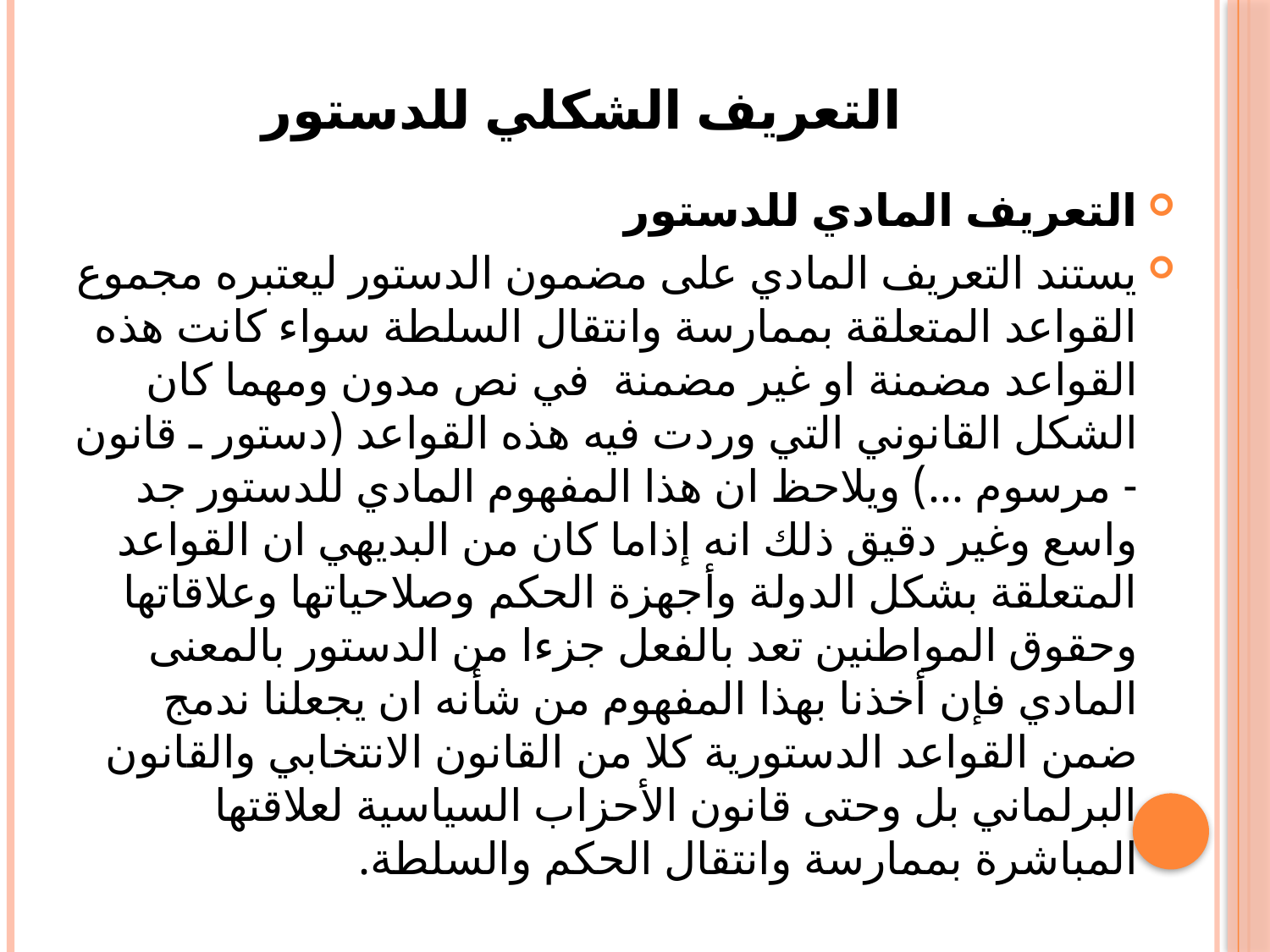

# التعريف الشكلي للدستور
التعريف المادي للدستور
	يستند التعريف المادي على مضمون الدستور ليعتبره مجموع القواعد المتعلقة بممارسة وانتقال السلطة سواء كانت هذه القواعد مضمنة او غير مضمنة  في نص مدون ومهما كان الشكل القانوني التي وردت فيه هذه القواعد (دستور ـ قانون - مرسوم ...) ويلاحظ ان هذا المفهوم المادي للدستور جد واسع وغير دقيق ذلك انه إذاما كان من البديهي ان القواعد المتعلقة بشكل الدولة وأجهزة الحكم وصلاحياتها وعلاقاتها وحقوق المواطنين تعد بالفعل جزءا من الدستور بالمعنى المادي فإن أخذنا بهذا المفهوم من شأنه ان يجعلنا ندمج ضمن القواعد الدستورية كلا من القانون الانتخابي والقانون البرلماني بل وحتى قانون الأحزاب السياسية لعلاقتها المباشرة بممارسة وانتقال الحكم والسلطة.